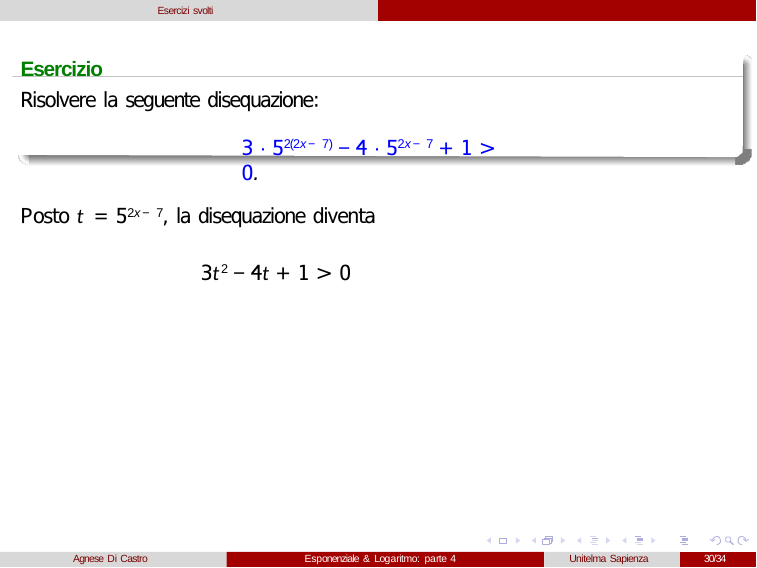

Esercizi svolti
# Esercizio

Risolvere la seguente disequazione:

3 · 52(2x−7) − 4 · 52x−7 + 1 > 0.
Posto t  = 52x−7, la disequazione diventa

3t2 − 4t + 1 > 0

Agnese Di Castro
Esponenziale & Logaritmo: parte 4
Unitelma Sapienza
30/34